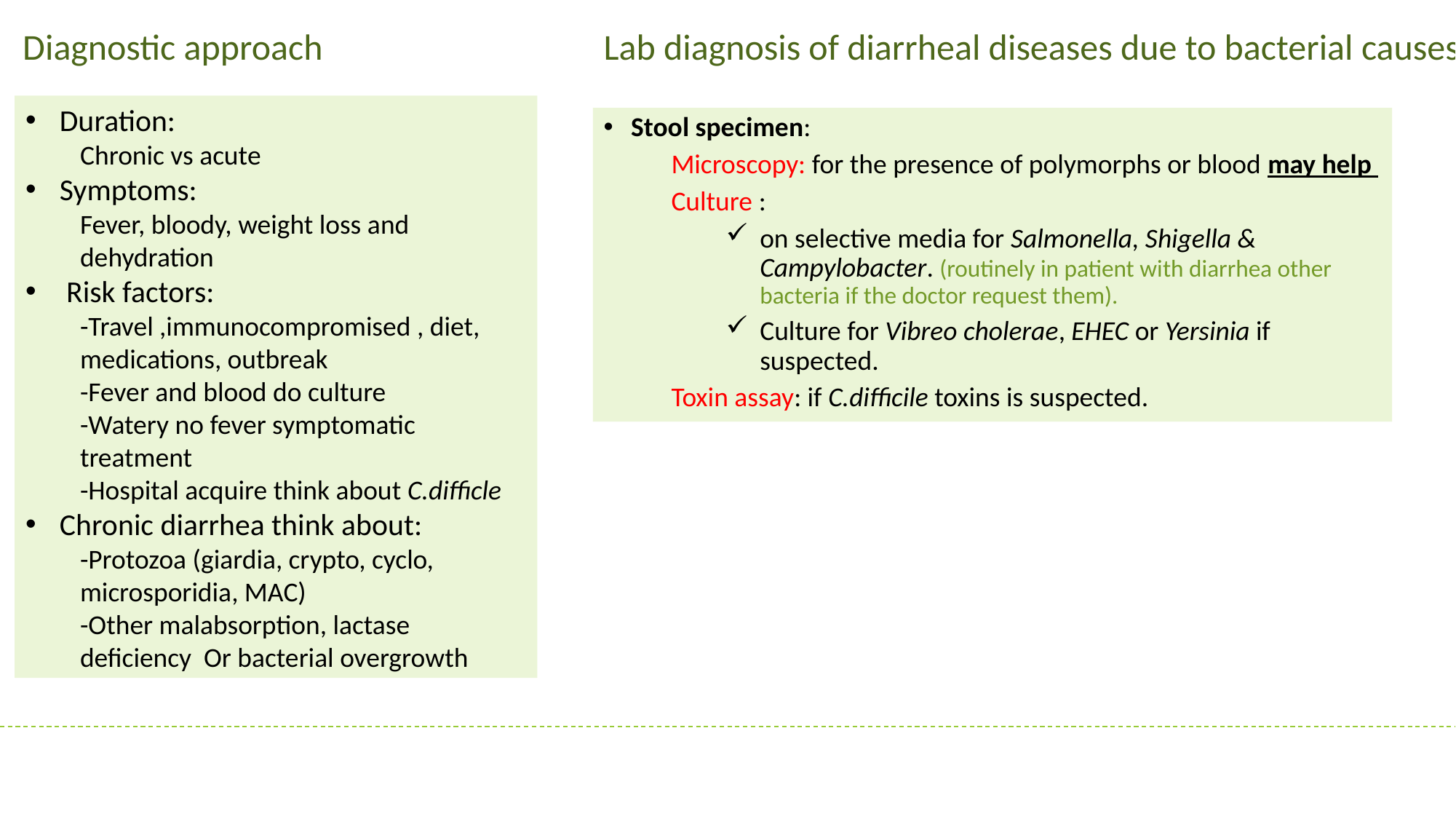

Diagnostic approach
Lab diagnosis of diarrheal diseases due to bacterial causes
Duration:
Chronic vs acute
Symptoms:
Fever, bloody, weight loss and dehydration
Risk factors:
-Travel ,immunocompromised , diet, medications, outbreak
-Fever and blood do culture
-Watery no fever symptomatic treatment
-Hospital acquire think about C.difficle
Chronic diarrhea think about:
-Protozoa (giardia, crypto, cyclo, microsporidia, MAC)
-Other malabsorption, lactase deficiency  Or bacterial overgrowth
Stool specimen:
Microscopy: for the presence of polymorphs or blood may help
Culture :
on selective media for Salmonella, Shigella & Campylobacter. (routinely in patient with diarrhea other bacteria if the doctor request them).
Culture for Vibreo cholerae, EHEC or Yersinia if suspected.
Toxin assay: if C.difficile toxins is suspected.